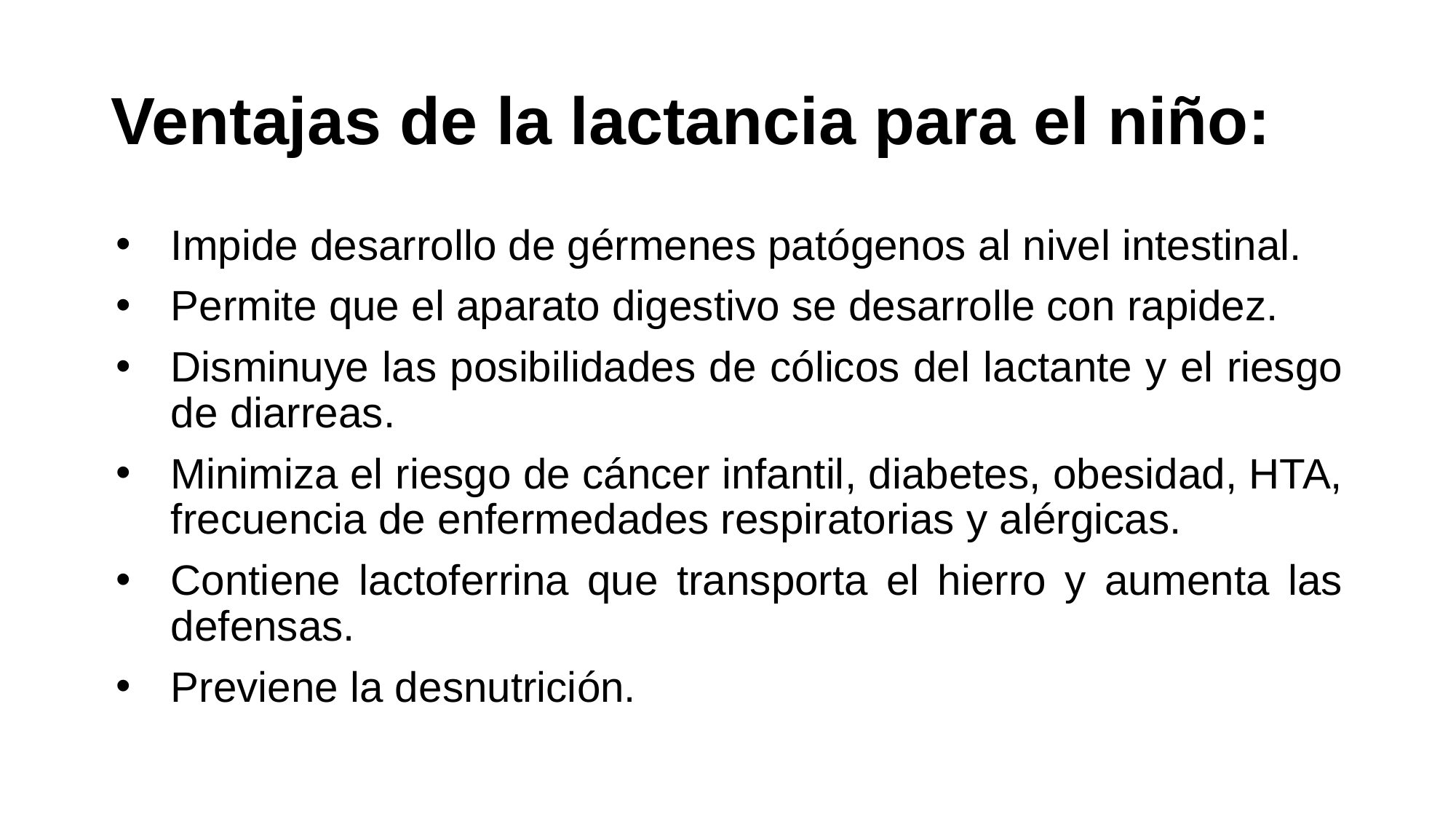

# Ventajas de la lactancia para el niño:
Impide desarrollo de gérmenes patógenos al nivel intestinal.
Permite que el aparato digestivo se desarrolle con rapidez.
Disminuye las posibilidades de cólicos del lactante y el riesgo de diarreas.
Minimiza el riesgo de cáncer infantil, diabetes, obesidad, HTA, frecuencia de enfermedades respiratorias y alérgicas.
Contiene lactoferrina que transporta el hierro y aumenta las defensas.
Previene la desnutrición.